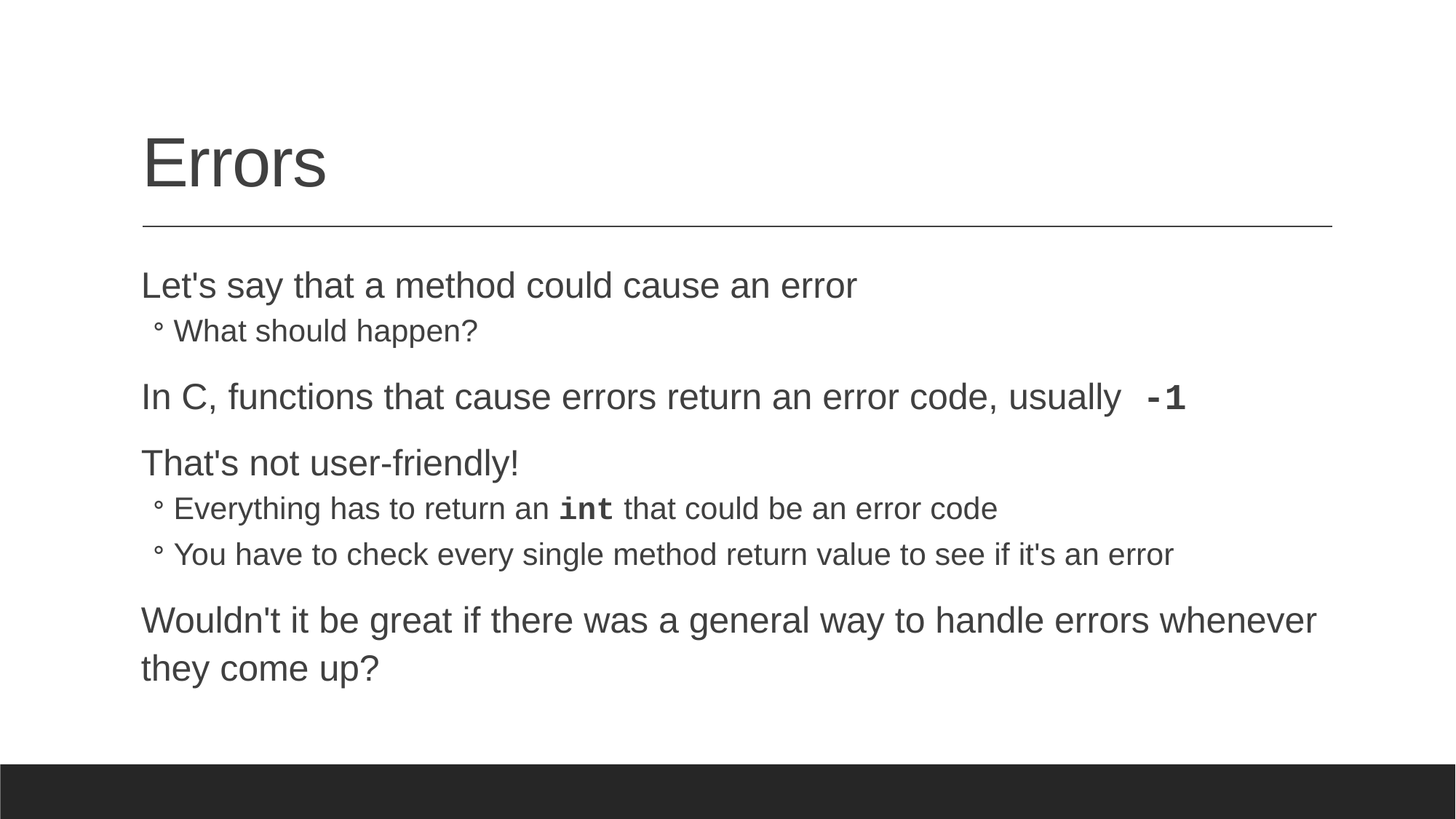

# Errors
Let's say that a method could cause an error
What should happen?
In C, functions that cause errors return an error code, usually  -1
That's not user-friendly!
Everything has to return an int that could be an error code
You have to check every single method return value to see if it's an error
Wouldn't it be great if there was a general way to handle errors whenever they come up?